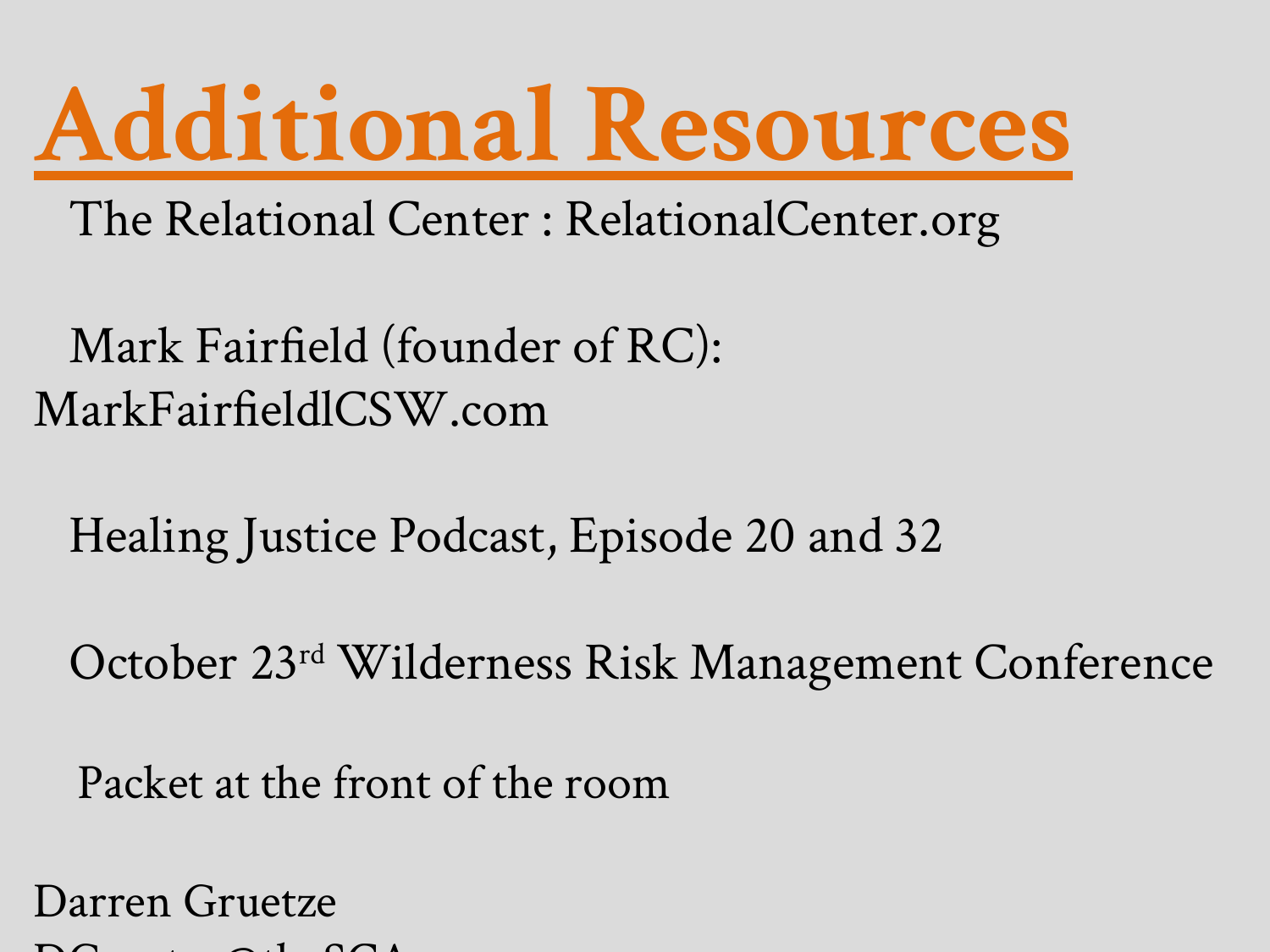

Additional Resources
   The Relational Center : RelationalCenter.org

   Mark Fairfield (founder of RC): MarkFairfieldlCSW.com

   Healing Justice Podcast, Episode 20 and 32

   October 23rd Wilderness Risk Management Conference

    Packet at the front of the room

Darren Gruetze
DGruetze@theSCA.org